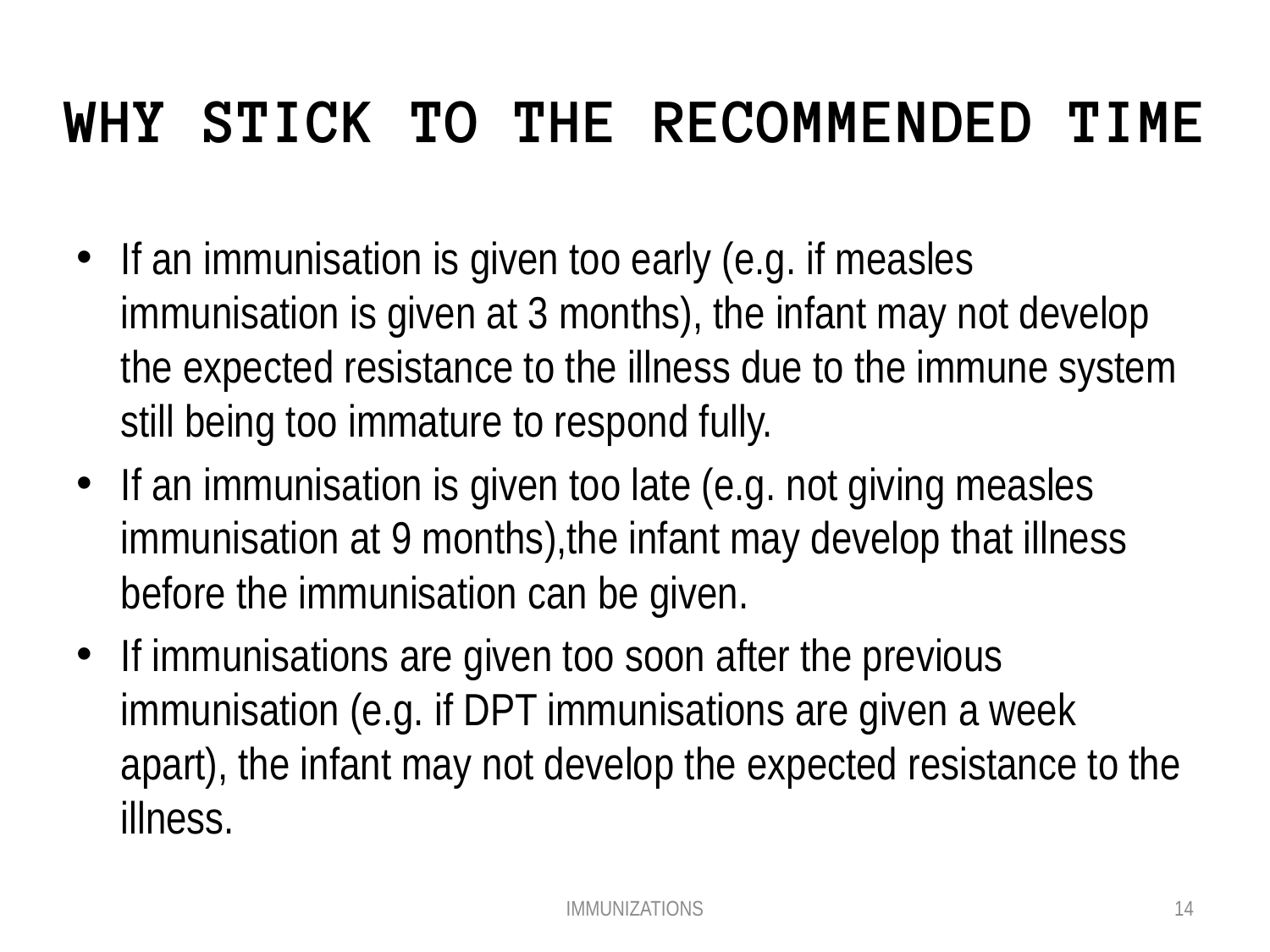

# WHY STICK TO THE RECOMMENDED TIME
If an immunisation is given too early (e.g. if measles immunisation is given at 3 months), the infant may not develop the expected resistance to the illness due to the immune system still being too immature to respond fully.
If an immunisation is given too late (e.g. not giving measles immunisation at 9 months),the infant may develop that illness before the immunisation can be given.
If immunisations are given too soon after the previous immunisation (e.g. if DPT immunisations are given a week apart), the infant may not develop the expected resistance to the illness.
IMMUNIZATIONS
14